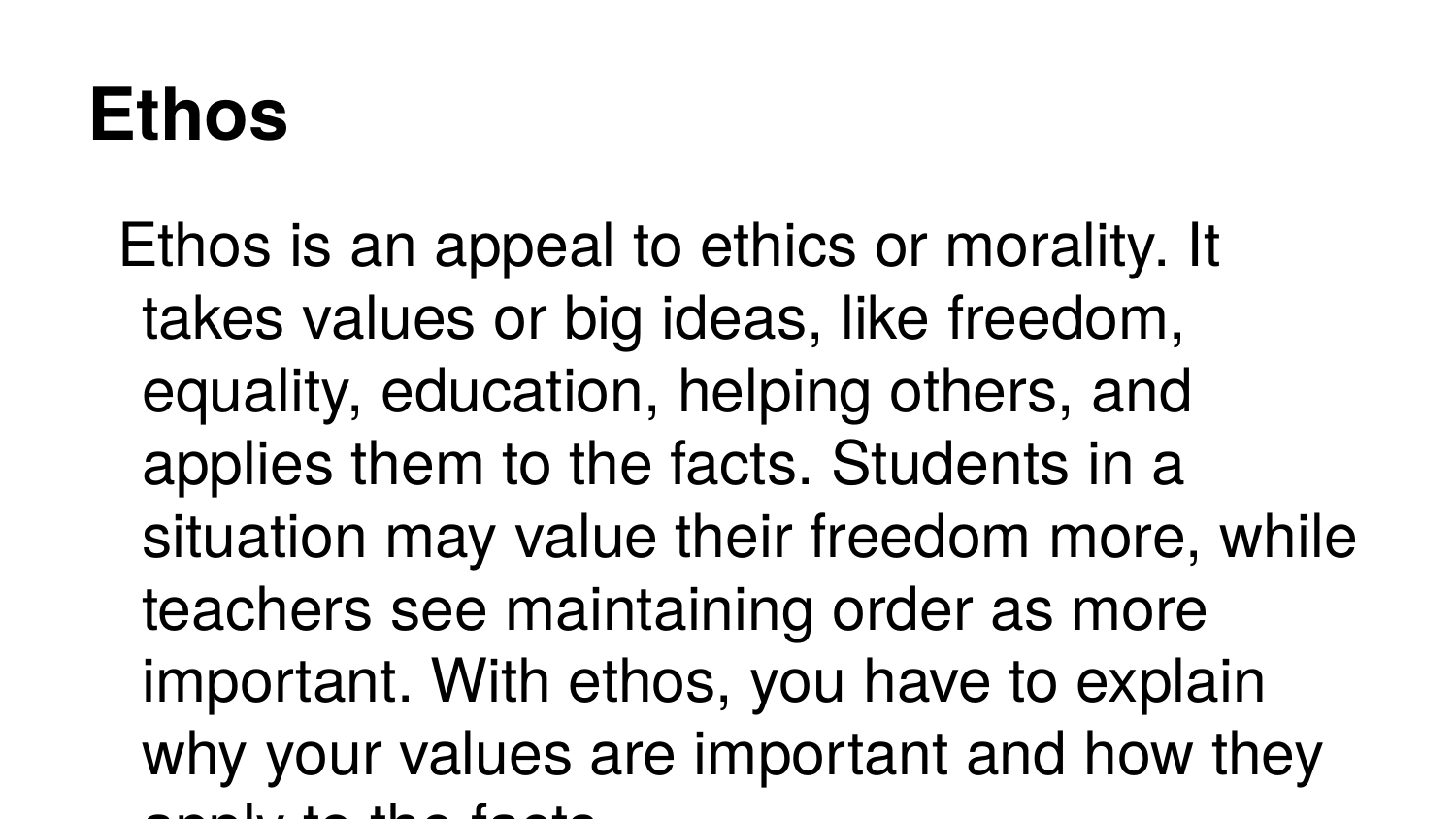

# Ethos
Ethos is an appeal to ethics or morality. It takes values or big ideas, like freedom, equality, education, helping others, and applies them to the facts. Students in a situation may value their freedom more, while teachers see maintaining order as more important. With ethos, you have to explain why your values are important and how they apply to the facts.